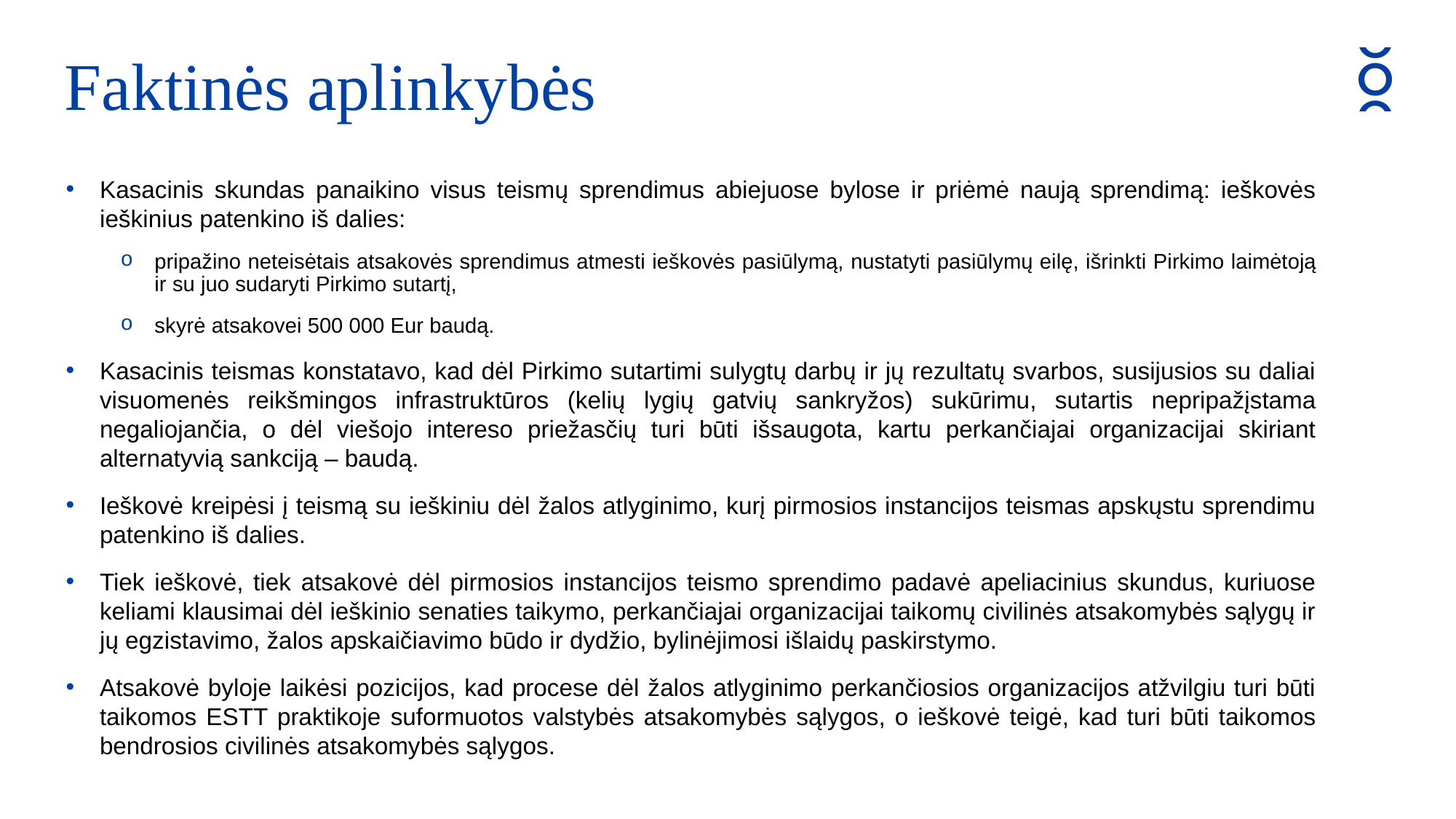

Faktinės aplinkybės
Kasacinis skundas panaikino visus teismų sprendimus abiejuose bylose ir priėmė naują sprendimą: ieškovės ieškinius patenkino iš dalies:
pripažino neteisėtais atsakovės sprendimus atmesti ieškovės pasiūlymą, nustatyti pasiūlymų eilę, išrinkti Pirkimo laimėtoją ir su juo sudaryti Pirkimo sutartį,
skyrė atsakovei 500 000 Eur baudą.
Kasacinis teismas konstatavo, kad dėl Pirkimo sutartimi sulygtų darbų ir jų rezultatų svarbos, susijusios su daliai visuomenės reikšmingos infrastruktūros (kelių lygių gatvių sankryžos) sukūrimu, sutartis nepripažįstama negaliojančia, o dėl viešojo intereso priežasčių turi būti išsaugota, kartu perkančiajai organizacijai skiriant alternatyvią sankciją – baudą.
Ieškovė kreipėsi į teismą su ieškiniu dėl žalos atlyginimo, kurį pirmosios instancijos teismas apskųstu sprendimu patenkino iš dalies.
Tiek ieškovė, tiek atsakovė dėl pirmosios instancijos teismo sprendimo padavė apeliacinius skundus, kuriuose keliami klausimai dėl ieškinio senaties taikymo, perkančiajai organizacijai taikomų civilinės atsakomybės sąlygų ir jų egzistavimo, žalos apskaičiavimo būdo ir dydžio, bylinėjimosi išlaidų paskirstymo.
Atsakovė byloje laikėsi pozicijos, kad procese dėl žalos atlyginimo perkančiosios organizacijos atžvilgiu turi būti taikomos ESTT praktikoje suformuotos valstybės atsakomybės sąlygos, o ieškovė teigė, kad turi būti taikomos bendrosios civilinės atsakomybės sąlygos.